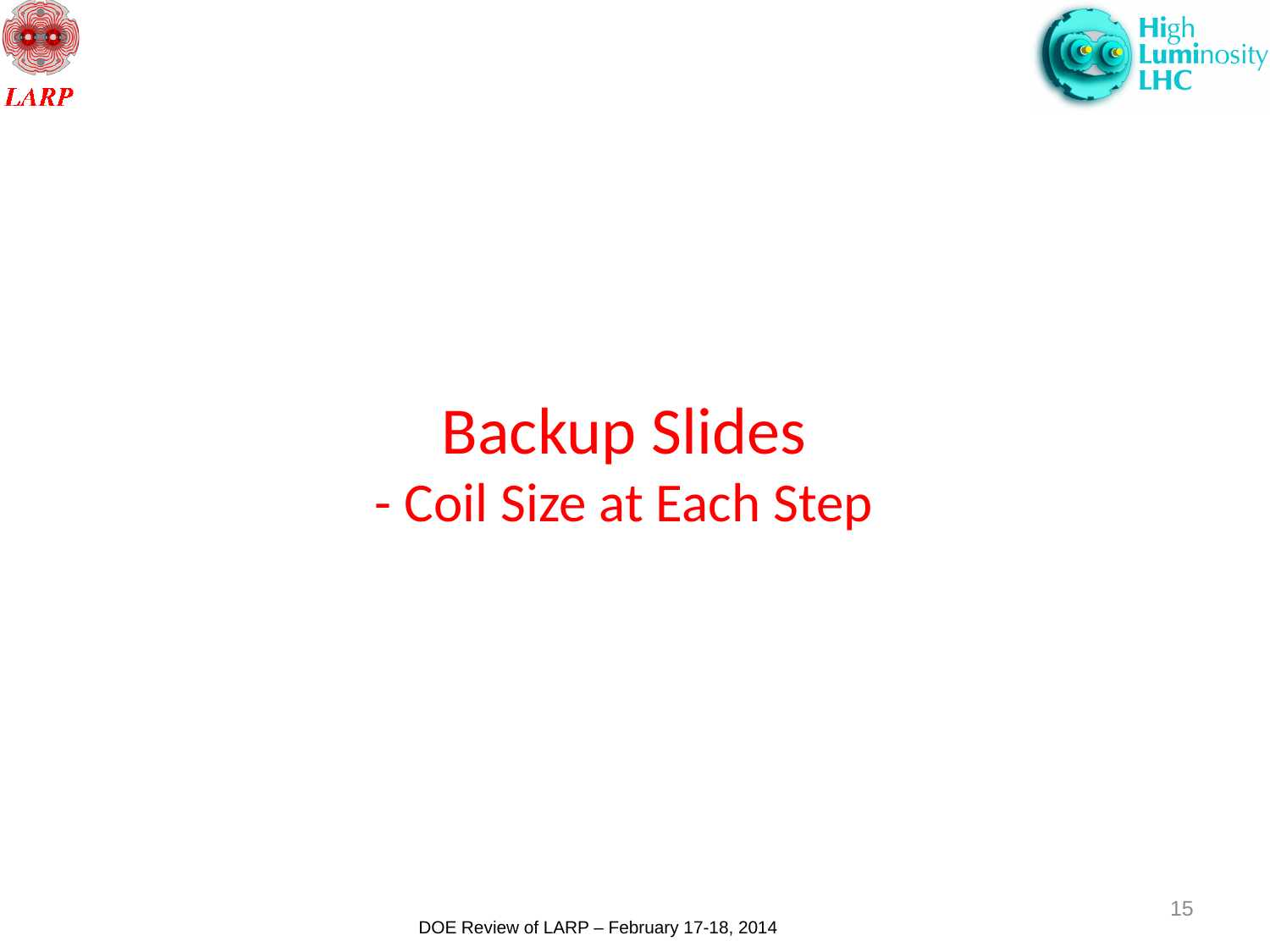

# Backup Slides - Coil Size at Each Step
15